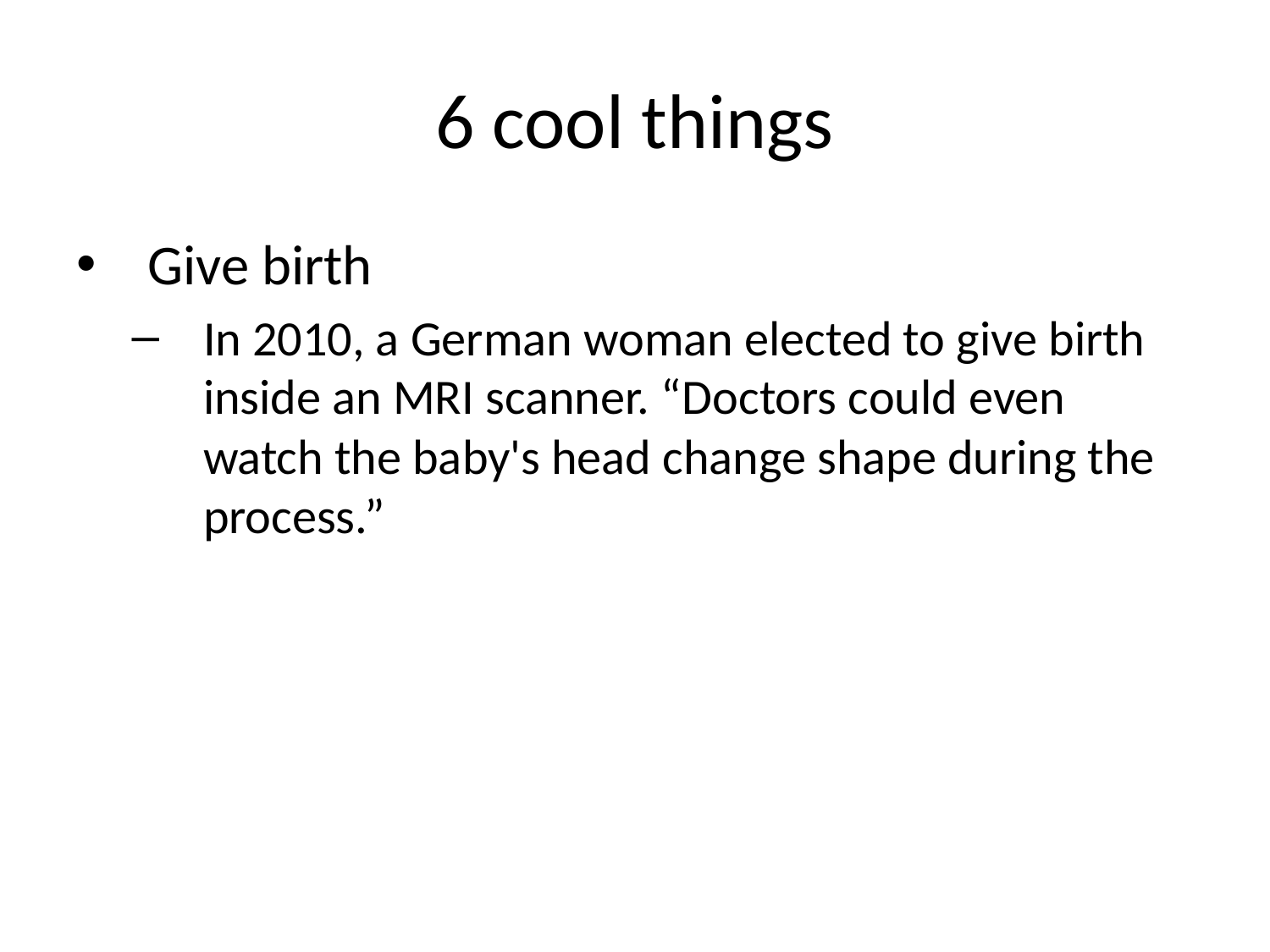

# 6 cool things
Give birth
In 2010, a German woman elected to give birth inside an MRI scanner. “Doctors could even watch the baby's head change shape during the process.”